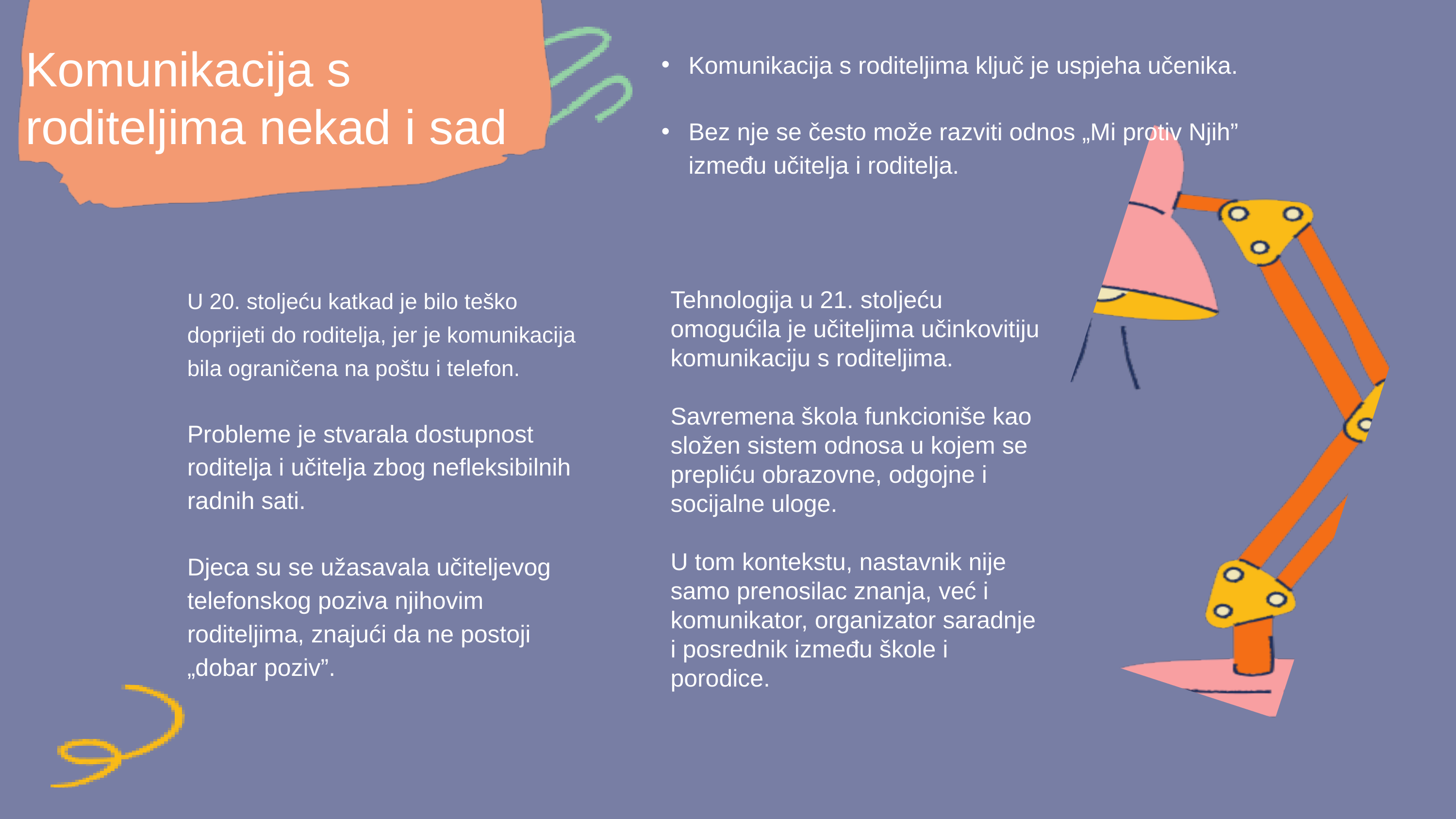

Komunikacija s roditeljima nekad i sad

Komunikacija s roditeljima ključ je uspjeha učenika.

Bez nje se često može razviti odnos „Mi protiv Njih” između učitelja i roditelja.

U 20. stoljeću katkad je bilo teško doprijeti do roditelja, jer je komunikacija bila ograničena na poštu i telefon.

Probleme je stvarala dostupnost roditelja i učitelja zbog nefleksibilnih radnih sati.

Djeca su se užasavala učiteljevog telefonskog poziva njihovim roditeljima, znajući da ne postoji „dobar poziv”.

Tehnologija u 21. stoljeću omogućila je učiteljima učinkovitiju komunikaciju s roditeljima.

Savremena škola funkcioniše kao složen sistem odnosa u kojem se prepliću obrazovne, odgojne i socijalne uloge.

U tom kontekstu, nastavnik nije samo prenosilac znanja, već i komunikator, organizator saradnje i posrednik između škole i porodice.